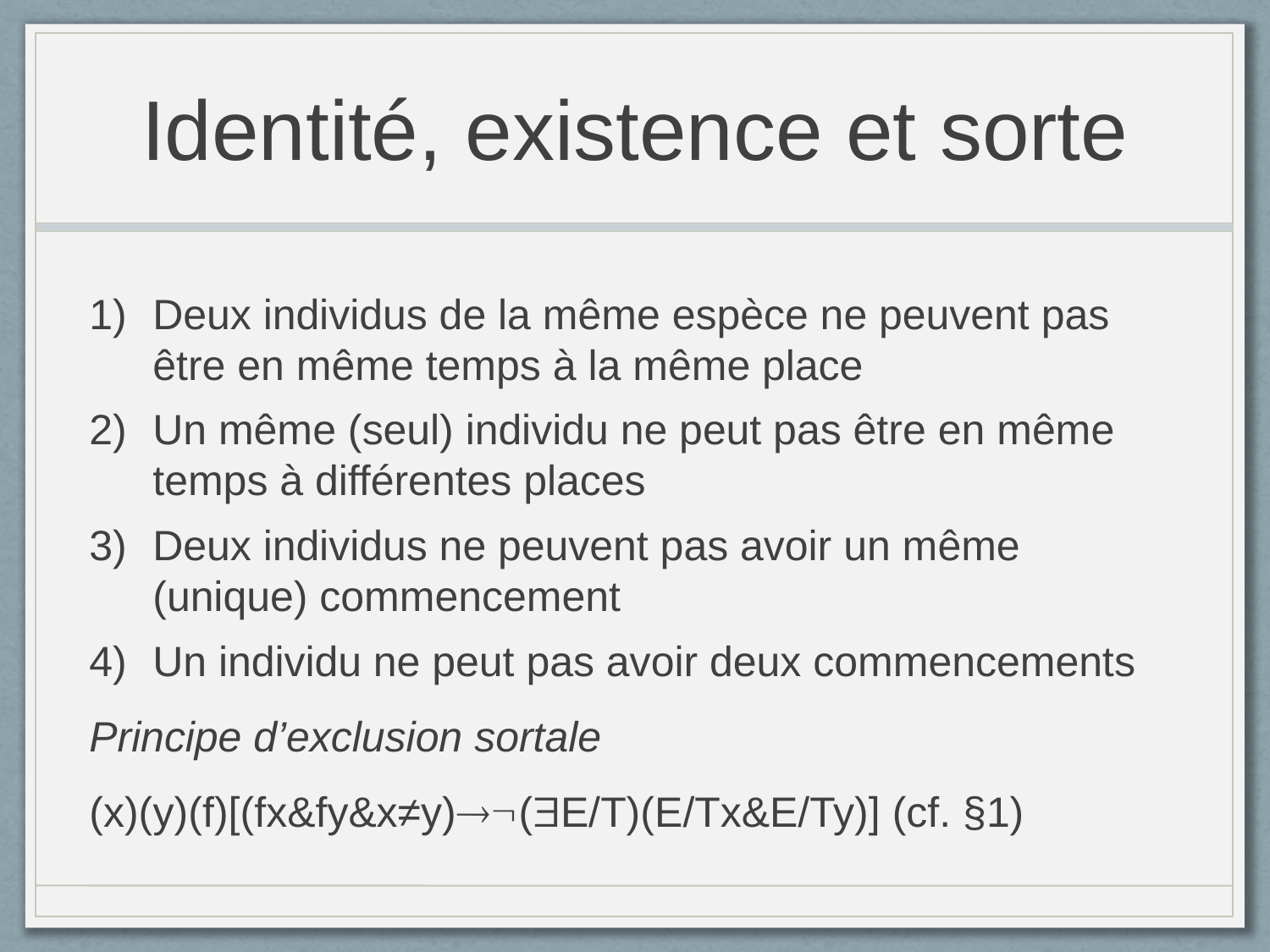

# Identité, existence et sorte
Deux individus de la même espèce ne peuvent pas être en même temps à la même place
Un même (seul) individu ne peut pas être en même temps à différentes places
Deux individus ne peuvent pas avoir un même (unique) commencement
Un individu ne peut pas avoir deux commencements
Principe d’exclusion sortale
(x)(y)(f)[(fx&fy&x≠y)→¬(∃E/T)(E/Tx&E/Ty)] (cf. §1)